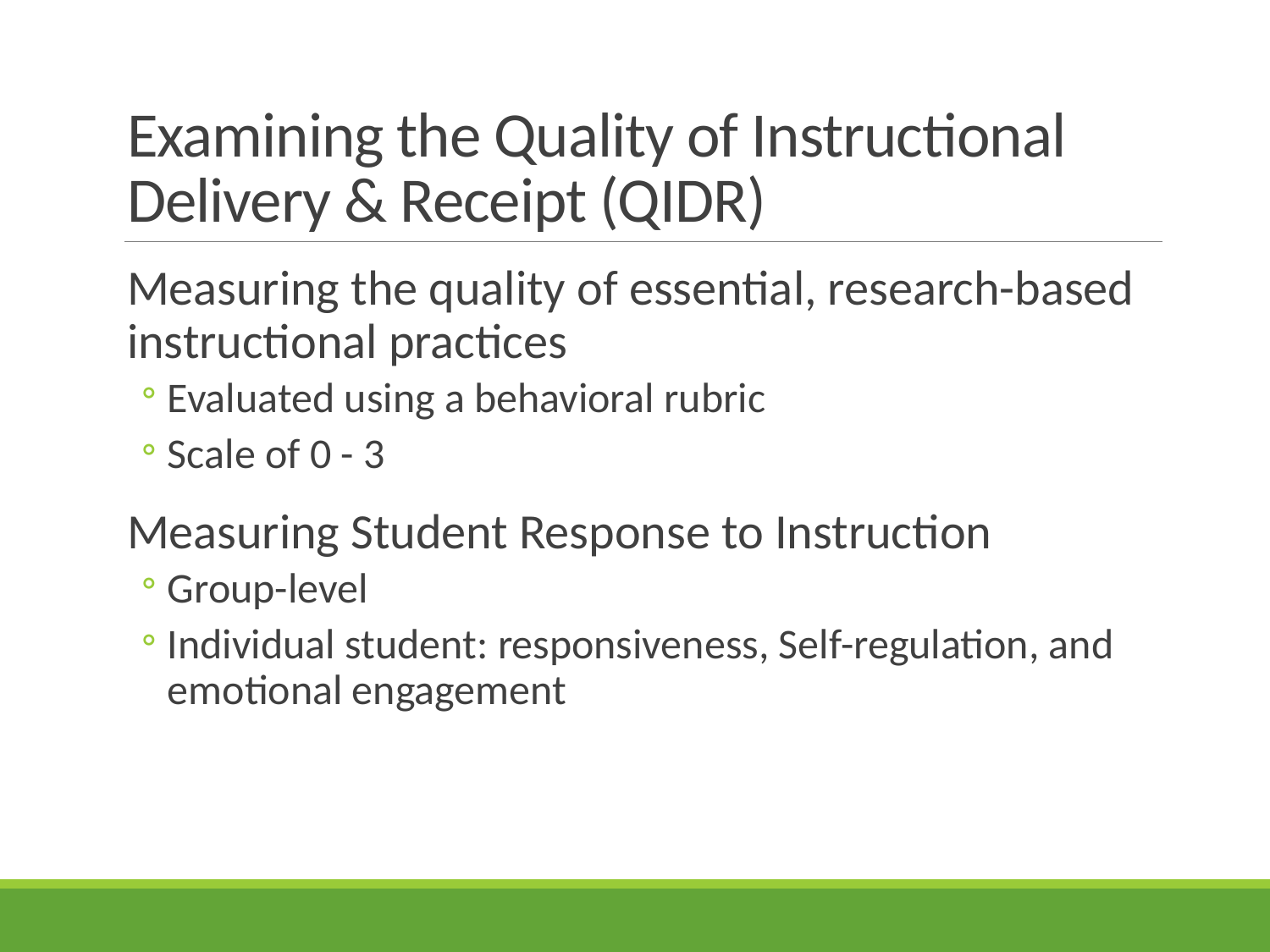

# Examining the Quality of Instructional Delivery & Receipt (QIDR)
Measuring the quality of essential, research-based instructional practices
Evaluated using a behavioral rubric
Scale of 0 - 3
Measuring Student Response to Instruction
Group-level
Individual student: responsiveness, Self-regulation, and emotional engagement